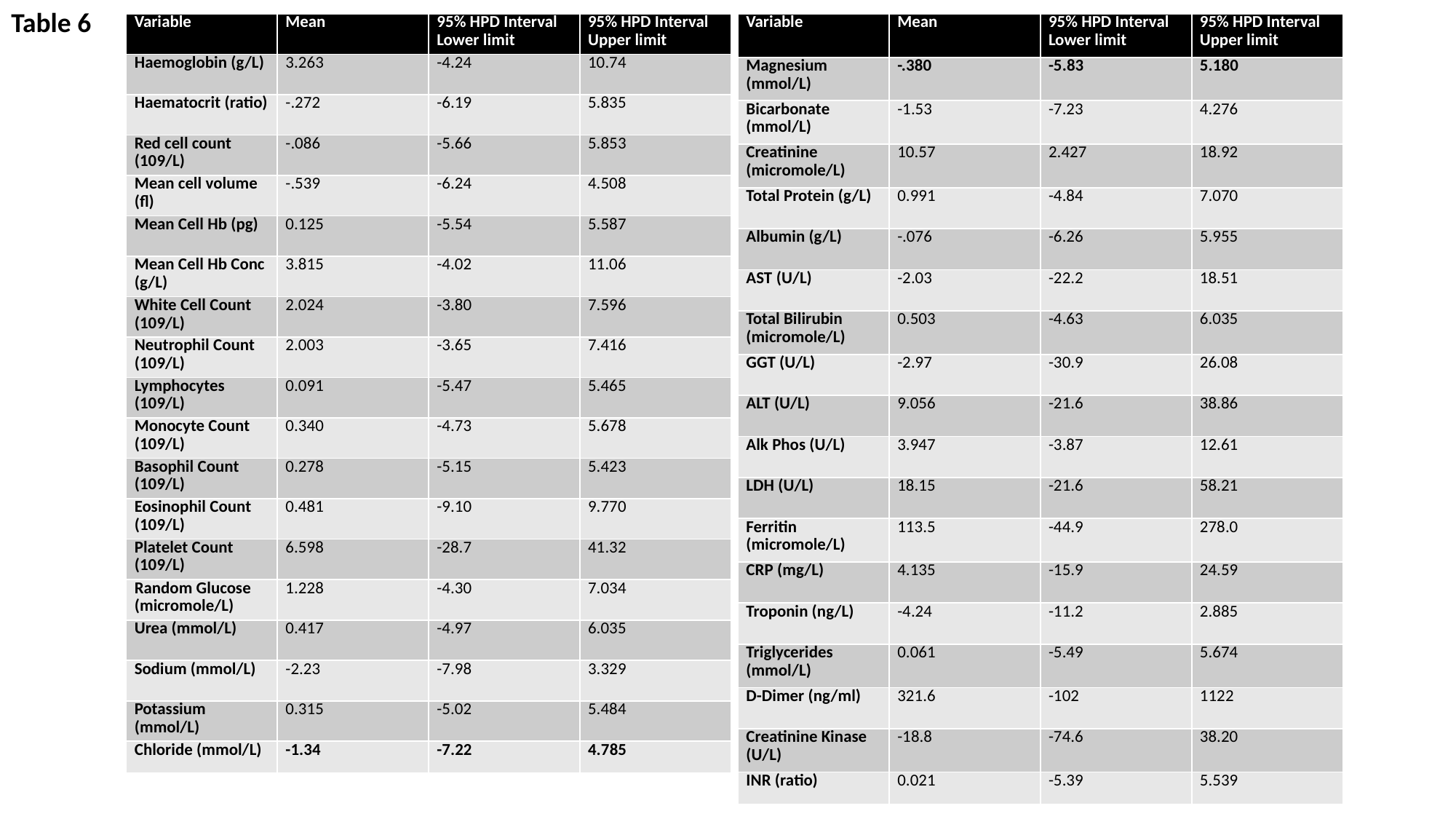

Table 6
| Variable | Mean | 95% HPD Interval Lower limit | 95% HPD Interval Upper limit |
| --- | --- | --- | --- |
| Magnesium (mmol/L) | -.380 | -5.83 | 5.180 |
| Bicarbonate (mmol/L) | -1.53 | -7.23 | 4.276 |
| Creatinine (micromole/L) | 10.57 | 2.427 | 18.92 |
| Total Protein (g/L) | 0.991 | -4.84 | 7.070 |
| Albumin (g/L) | -.076 | -6.26 | 5.955 |
| AST (U/L) | -2.03 | -22.2 | 18.51 |
| Total Bilirubin (micromole/L) | 0.503 | -4.63 | 6.035 |
| GGT (U/L) | -2.97 | -30.9 | 26.08 |
| ALT (U/L) | 9.056 | -21.6 | 38.86 |
| Alk Phos (U/L) | 3.947 | -3.87 | 12.61 |
| LDH (U/L) | 18.15 | -21.6 | 58.21 |
| Ferritin (micromole/L) | 113.5 | -44.9 | 278.0 |
| CRP (mg/L) | 4.135 | -15.9 | 24.59 |
| Troponin (ng/L) | -4.24 | -11.2 | 2.885 |
| Triglycerides (mmol/L) | 0.061 | -5.49 | 5.674 |
| D-Dimer (ng/ml) | 321.6 | -102 | 1122 |
| Creatinine Kinase (U/L) | -18.8 | -74.6 | 38.20 |
| INR (ratio) | 0.021 | -5.39 | 5.539 |
| Variable | Mean | 95% HPD Interval Lower limit | 95% HPD Interval Upper limit |
| --- | --- | --- | --- |
| Haemoglobin (g/L) | 3.263 | -4.24 | 10.74 |
| Haematocrit (ratio) | -.272 | -6.19 | 5.835 |
| Red cell count (109/L) | -.086 | -5.66 | 5.853 |
| Mean cell volume (fl) | -.539 | -6.24 | 4.508 |
| Mean Cell Hb (pg) | 0.125 | -5.54 | 5.587 |
| Mean Cell Hb Conc (g/L) | 3.815 | -4.02 | 11.06 |
| White Cell Count (109/L) | 2.024 | -3.80 | 7.596 |
| Neutrophil Count (109/L) | 2.003 | -3.65 | 7.416 |
| Lymphocytes (109/L) | 0.091 | -5.47 | 5.465 |
| Monocyte Count (109/L) | 0.340 | -4.73 | 5.678 |
| Basophil Count (109/L) | 0.278 | -5.15 | 5.423 |
| Eosinophil Count (109/L) | 0.481 | -9.10 | 9.770 |
| Platelet Count (109/L) | 6.598 | -28.7 | 41.32 |
| Random Glucose (micromole/L) | 1.228 | -4.30 | 7.034 |
| Urea (mmol/L) | 0.417 | -4.97 | 6.035 |
| Sodium (mmol/L) | -2.23 | -7.98 | 3.329 |
| Potassium (mmol/L) | 0.315 | -5.02 | 5.484 |
| Chloride (mmol/L) | -1.34 | -7.22 | 4.785 |